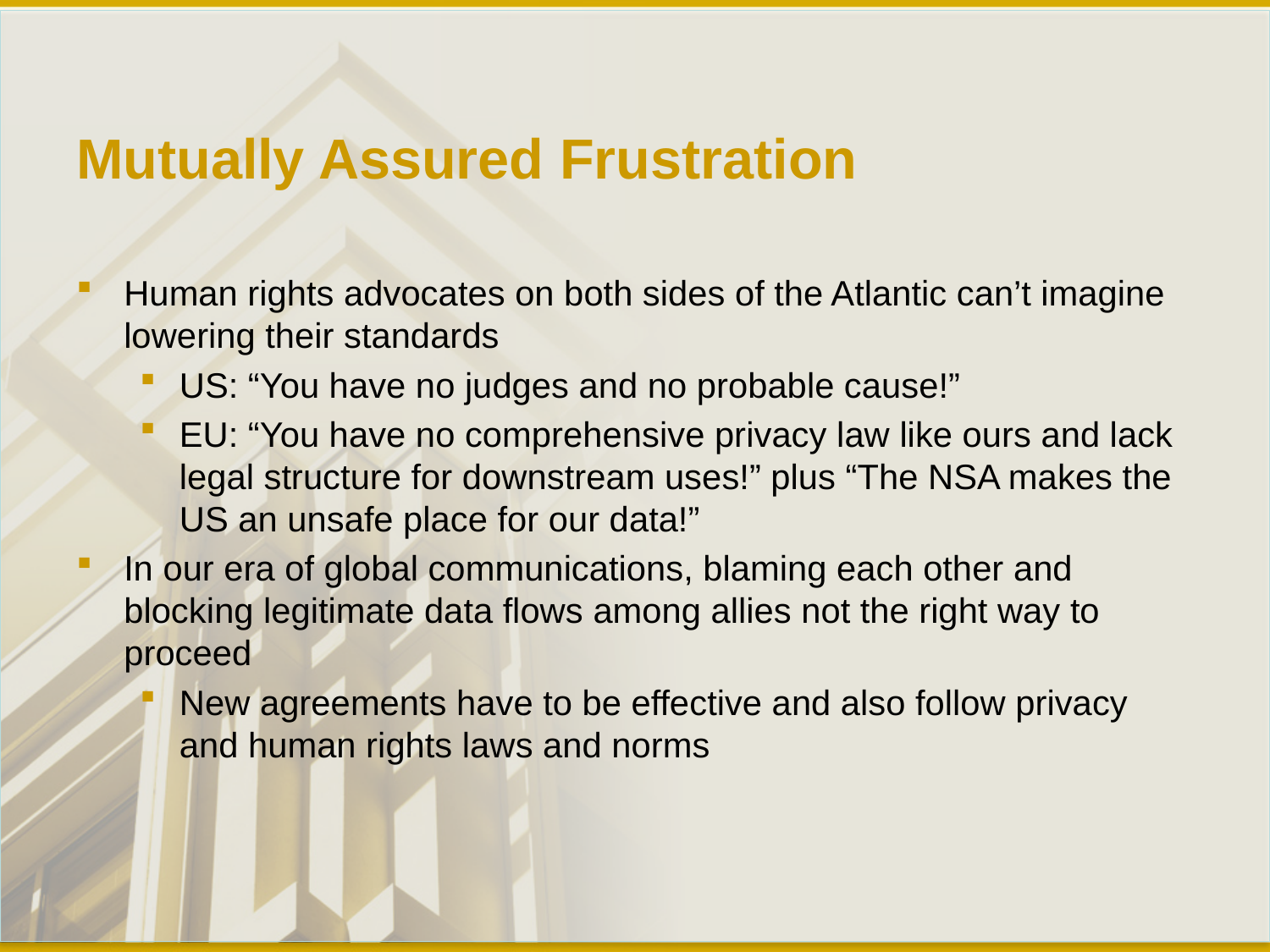

# Mutually Assured Frustration
Human rights advocates on both sides of the Atlantic can’t imagine lowering their standards
US: “You have no judges and no probable cause!”
EU: “You have no comprehensive privacy law like ours and lack legal structure for downstream uses!” plus “The NSA makes the US an unsafe place for our data!”
In our era of global communications, blaming each other and blocking legitimate data flows among allies not the right way to proceed
New agreements have to be effective and also follow privacy and human rights laws and norms